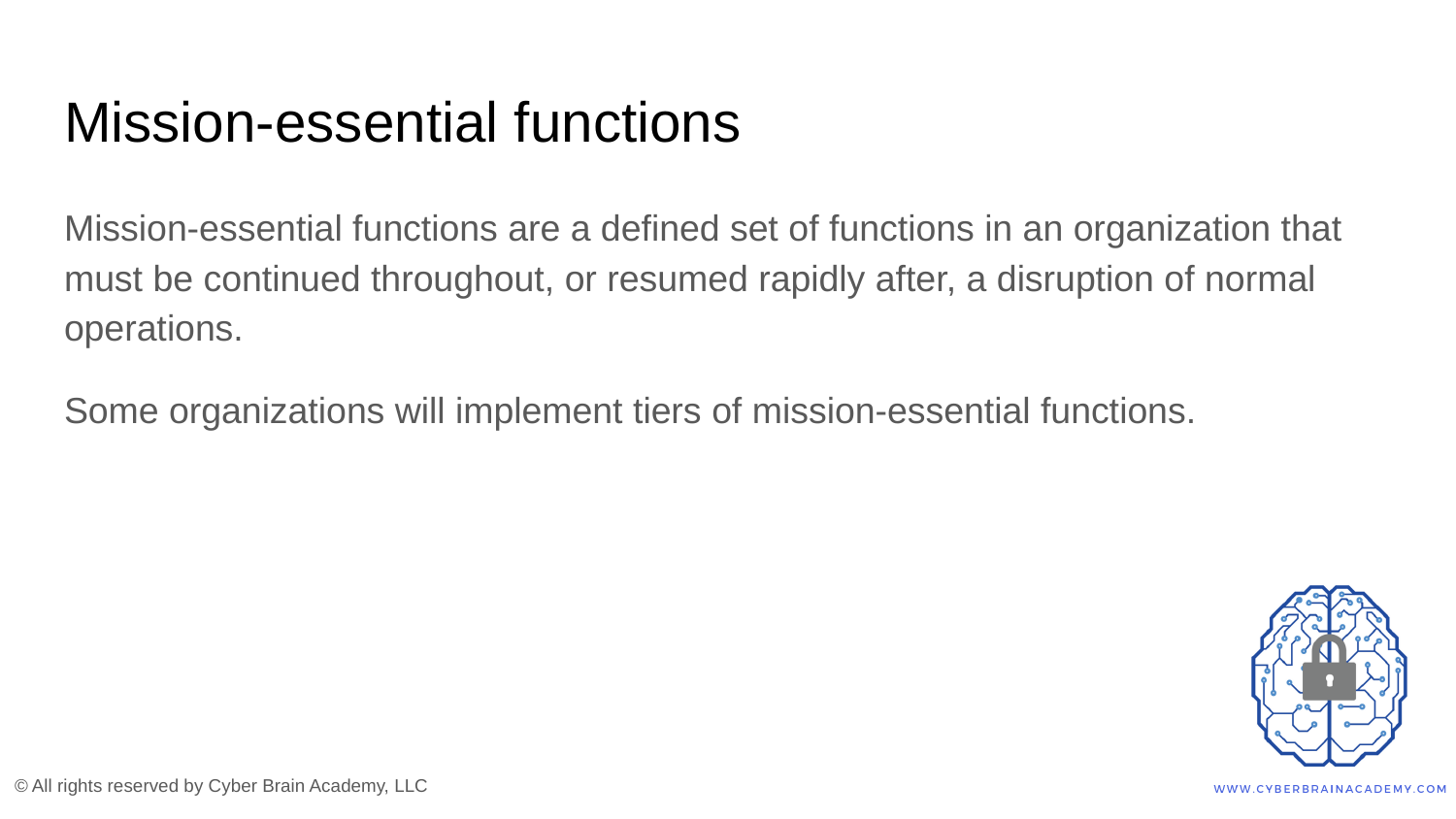

# Mission-essential functions

Mission-essential functions are a defined set of functions in an organization that must be continued throughout, or resumed rapidly after, a disruption of normal operations.
Some organizations will implement tiers of mission-essential functions.